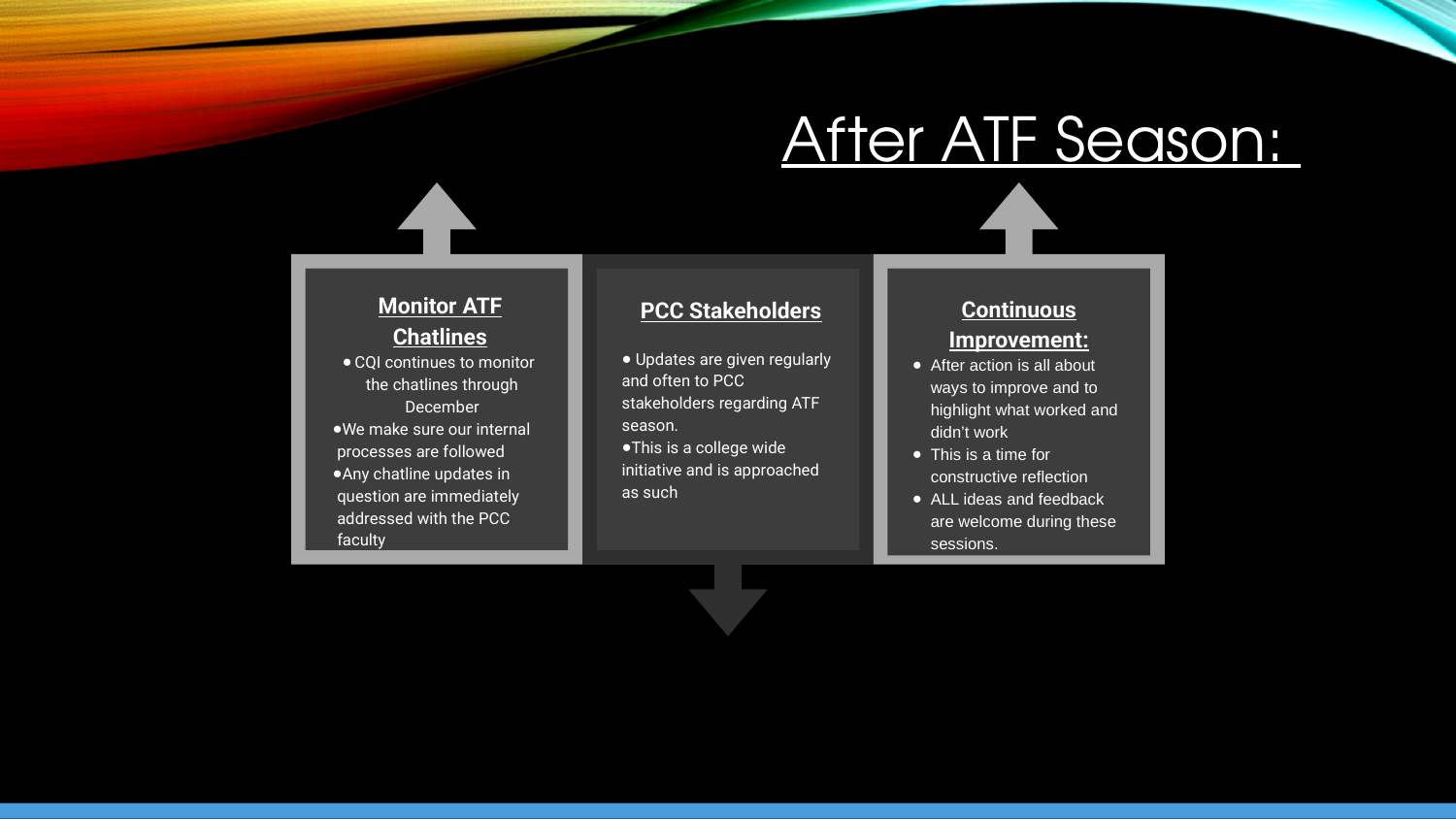

# After ATF Season:

Monitor ATF Chatlines
CQI continues to monitor the chatlines through December
We make sure our internal processes are followed
Any chatline updates in question are immediately addressed with the PCC faculty

Continuous Improvement:
After action is all about ways to improve and to highlight what worked and didn’t work
This is a time for constructive reflection
ALL ideas and feedback are welcome during these sessions.

PCC Stakeholders

 Updates are given regularly and often to PCC stakeholders regarding ATF season.
This is a college wide initiative and is approached as such